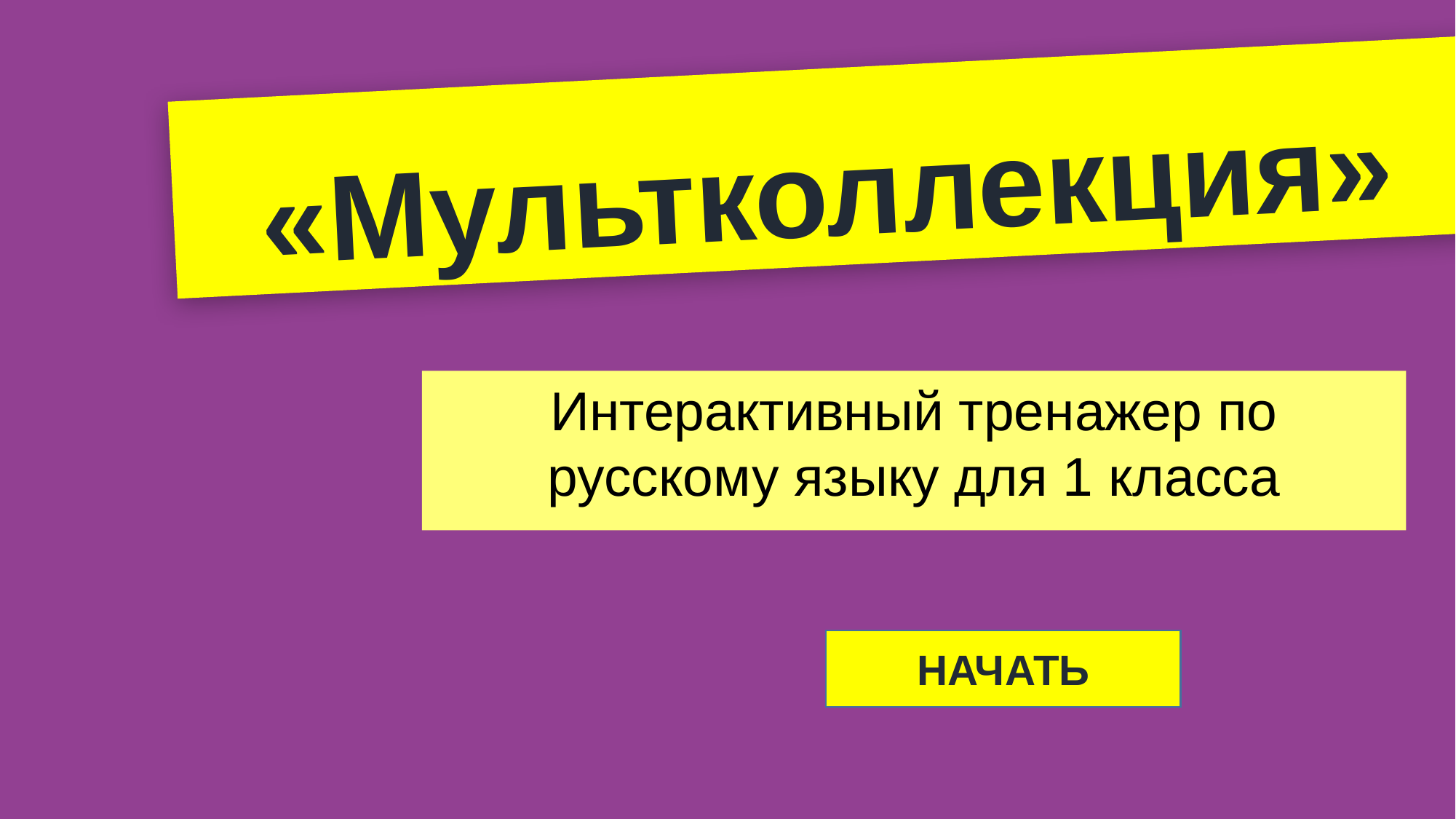

# «Мультколлекция»
Интерактивный тренажер по русскому языку для 1 класса
НАЧАТЬ